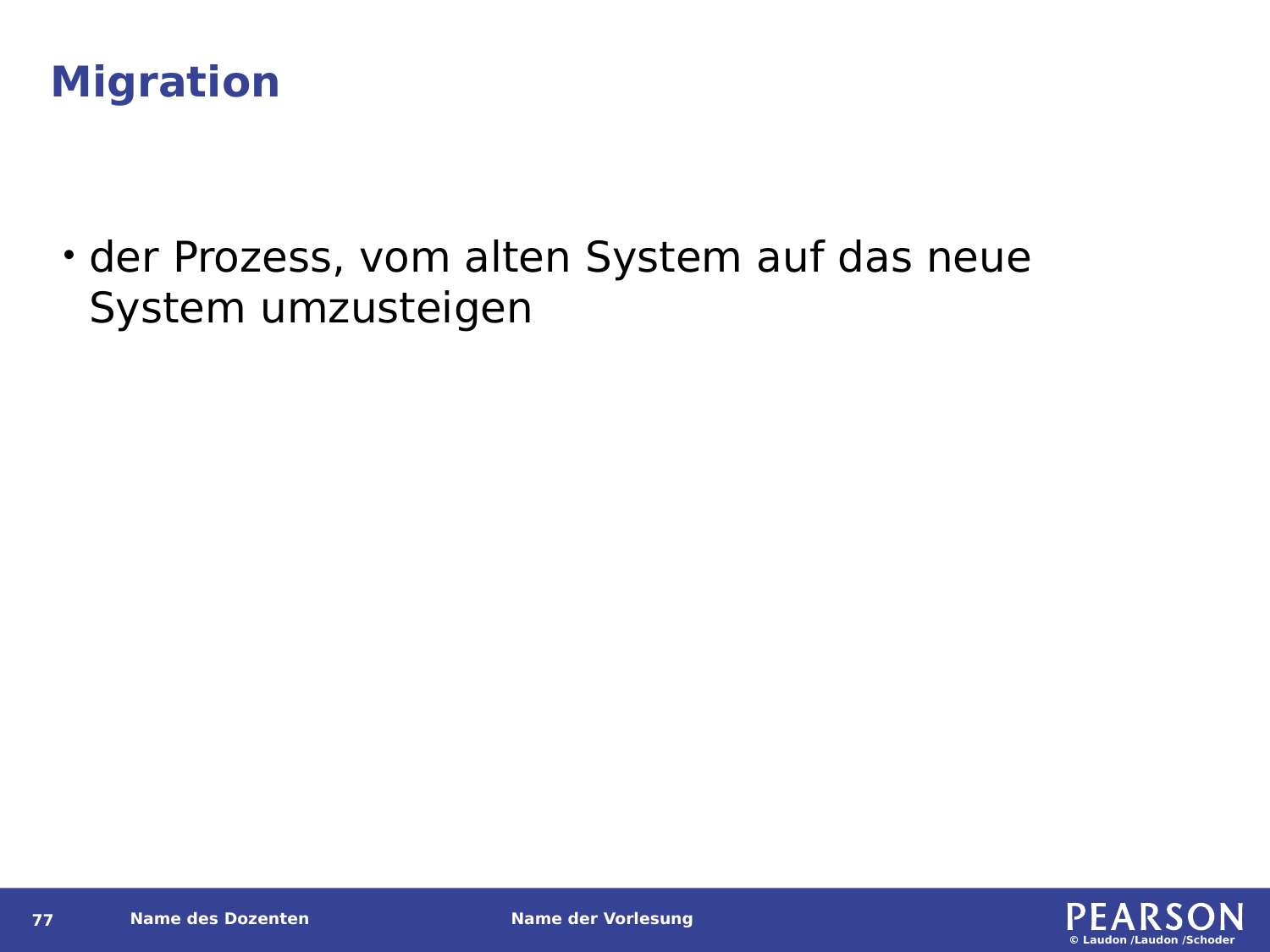

# Migration

der Prozess, vom alten System auf das neue System umzusteigen
77